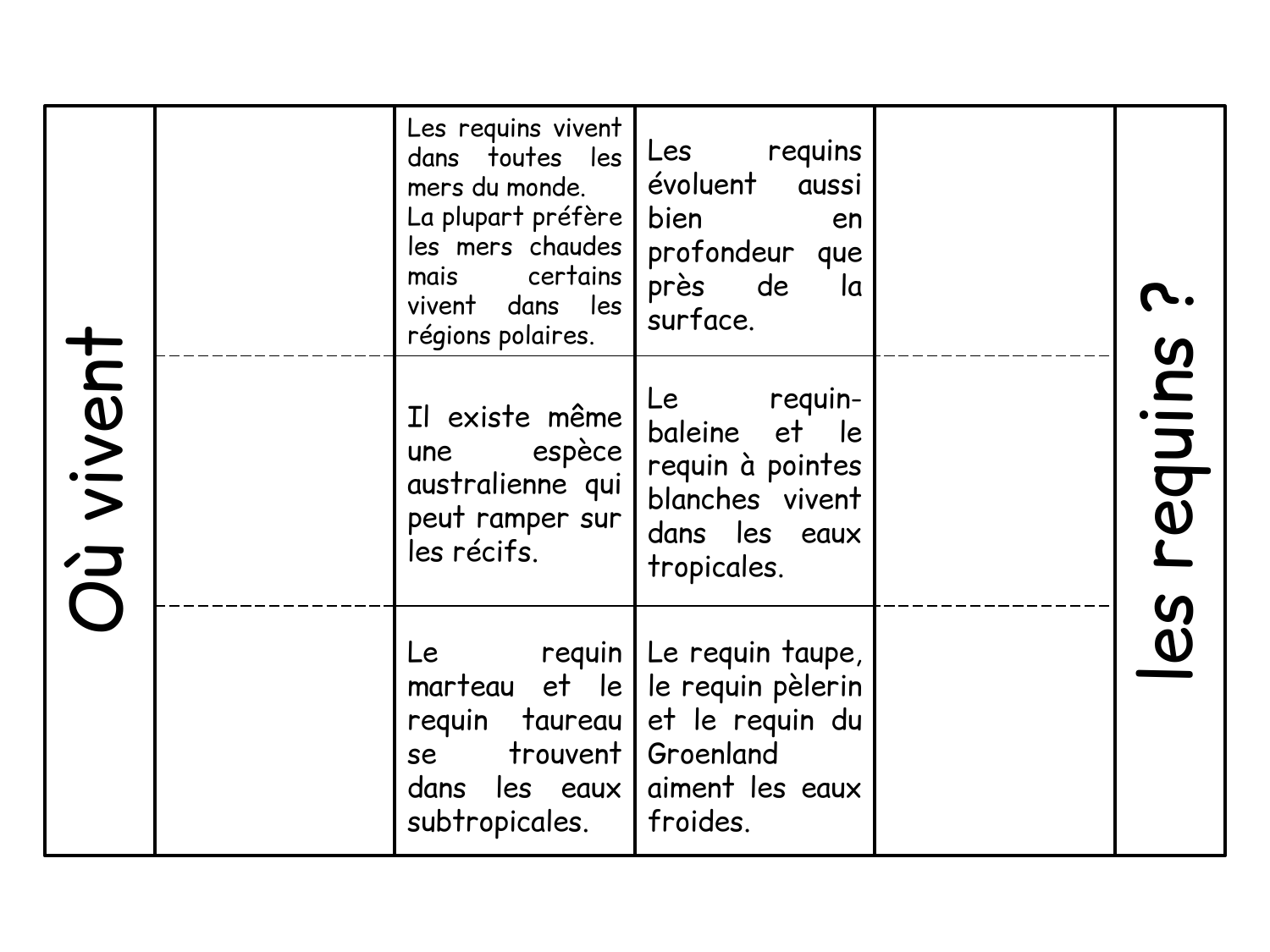

Où vivent

Les requins vivent dans toutes les mers du monde.
La plupart préfère les mers chaudes mais certains vivent dans les régions polaires.

les requins ?
Les requins évoluent aussi bien en profondeur que près de la surface.
Le requin-baleine et le requin à pointes blanches vivent dans les eaux tropicales.
Il existe même une espèce australienne qui peut ramper sur les récifs.
Le requin marteau et le requin taureau se trouvent dans les eaux subtropicales.
Le requin taupe, le requin pèlerin et le requin du Groenland aiment les eaux froides.